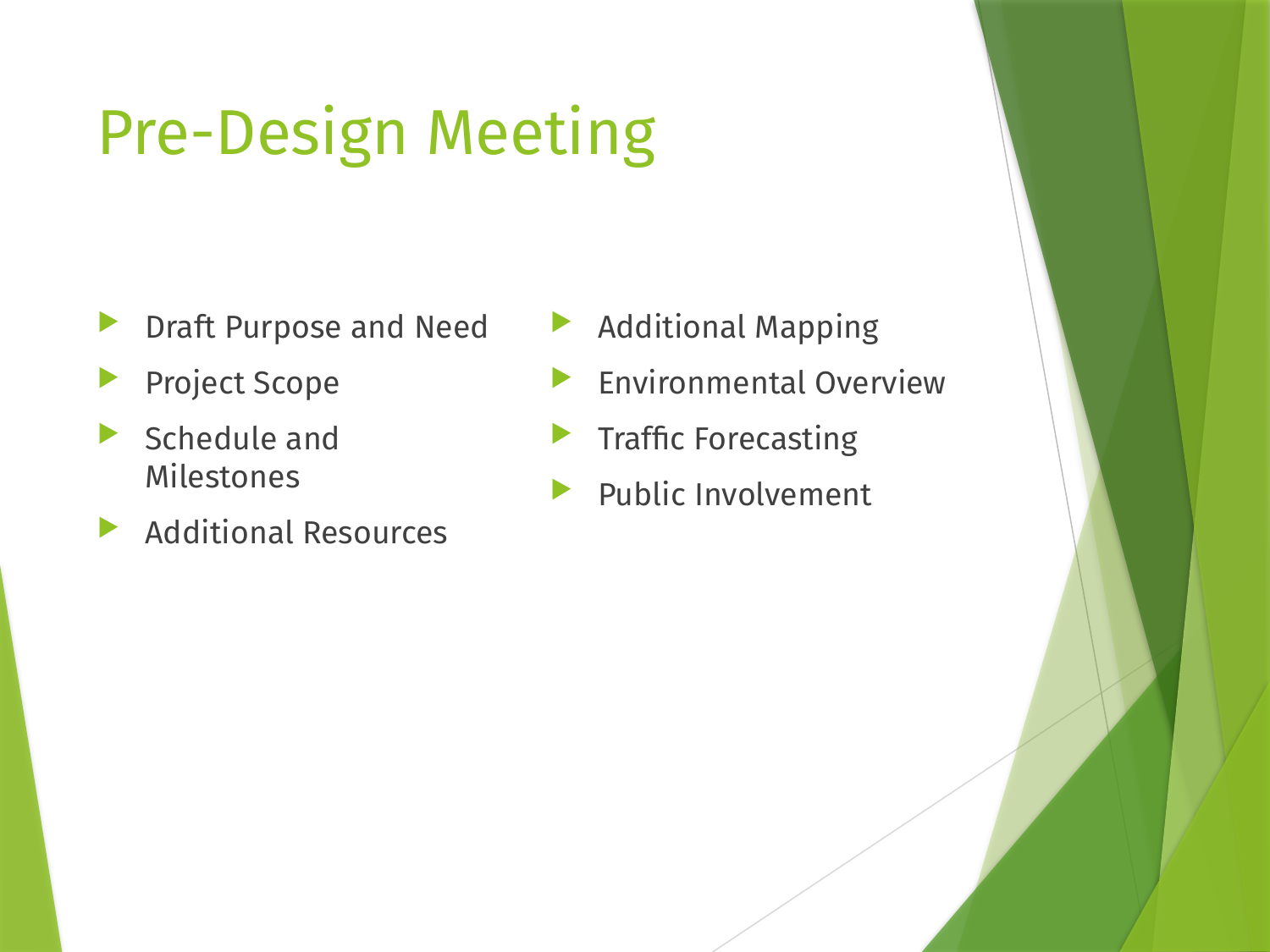

# Pre-Design Meeting
Draft Purpose and Need
Project Scope
Schedule and Milestones
Additional Resources

Additional Mapping
Environmental Overview
Traffic Forecasting
Public Involvement